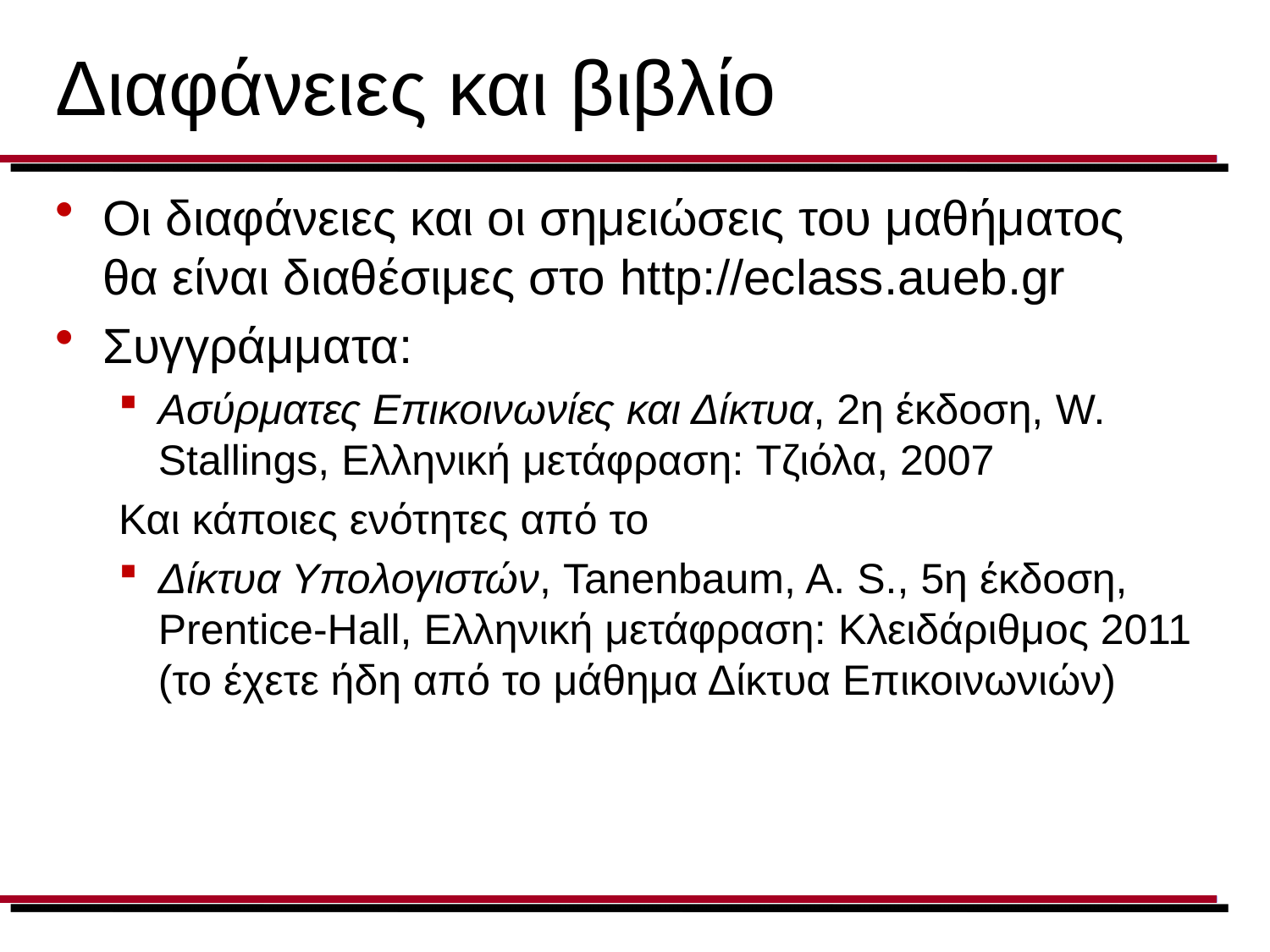

# Διαφάνειες και βιβλίο
Οι διαφάνειες και οι σημειώσεις του μαθήματος θα είναι διαθέσιμες στο http://eclass.aueb.gr
Συγγράμματα:
Ασύρματες Επικοινωνίες και Δίκτυα, 2η έκδοση, W. Stallings, Ελληνική μετάφραση: Τζιόλα, 2007
Και κάποιες ενότητες από το
Δίκτυα Υπολογιστών, Tanenbaum, A. S., 5η έκδοση, Prentice-Hall, Ελληνική μετάφραση: Κλειδάριθμος 2011 (το έχετε ήδη από το μάθημα Δίκτυα Επικοινωνιών)